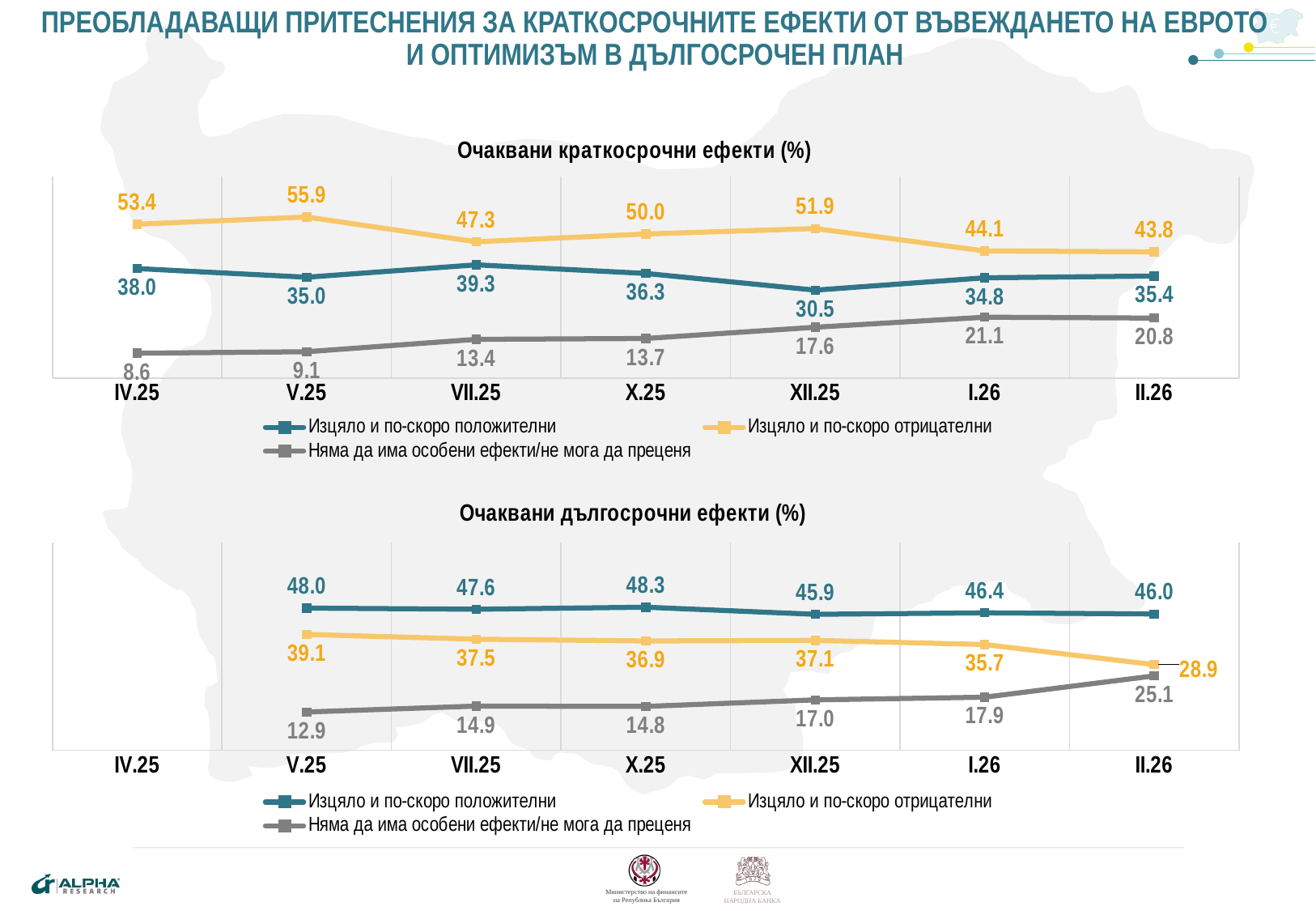

# ПРЕОБЛАДАВАЩИ ПРИТЕСНЕНИЯ ЗА КРАТКОСРОЧНИТЕ ЕФЕКТИ ОТ ВЪВЕЖДАНЕТО НА ЕВРОТО И ОПТИМИЗЪМ В ДЪЛГОСРОЧЕН ПЛАН

### Chart: Очаквани краткосрочни ефекти (%)

| Category | Изцяло и по-скоро положителни | Изцяло и по-скоро отрицателни | Няма да има особени ефекти/не мога да преценя |
|---|---|---|---|
| IV.25 | 38.0 | 53.4 | 8.6 |
| V.25 | 35.0 | 55.9 | 9.1 |
| VII.25 | 39.3 | 47.3 | 13.4 |
| X.25 | 36.3 | 50.0 | 13.7 |
| XII.25 | 30.5 | 51.9 | 17.6 |
| I.26 | 34.8 | 44.1 | 21.1 |
| II.26 | 35.4 | 43.8 | 20.8 |

### Chart: Очаквани дългосрочни ефекти (%)

| Category | Изцяло и по-скоро положителни | Изцяло и по-скоро отрицателни | Няма да има особени ефекти/не мога да преценя |
|---|---|---|---|
| IV.25 | None | None | None |
| V.25 | 48.0 | 39.1 | 12.9 |
| VII.25 | 47.6 | 37.5 | 14.9 |
| X.25 | 48.3 | 36.9 | 14.8 |
| XII.25 | 45.9 | 37.1 | 17.0 |
| I.26 | 46.4 | 35.7 | 17.9 |
| II.26 | 46.0 | 28.9 | 25.1 |